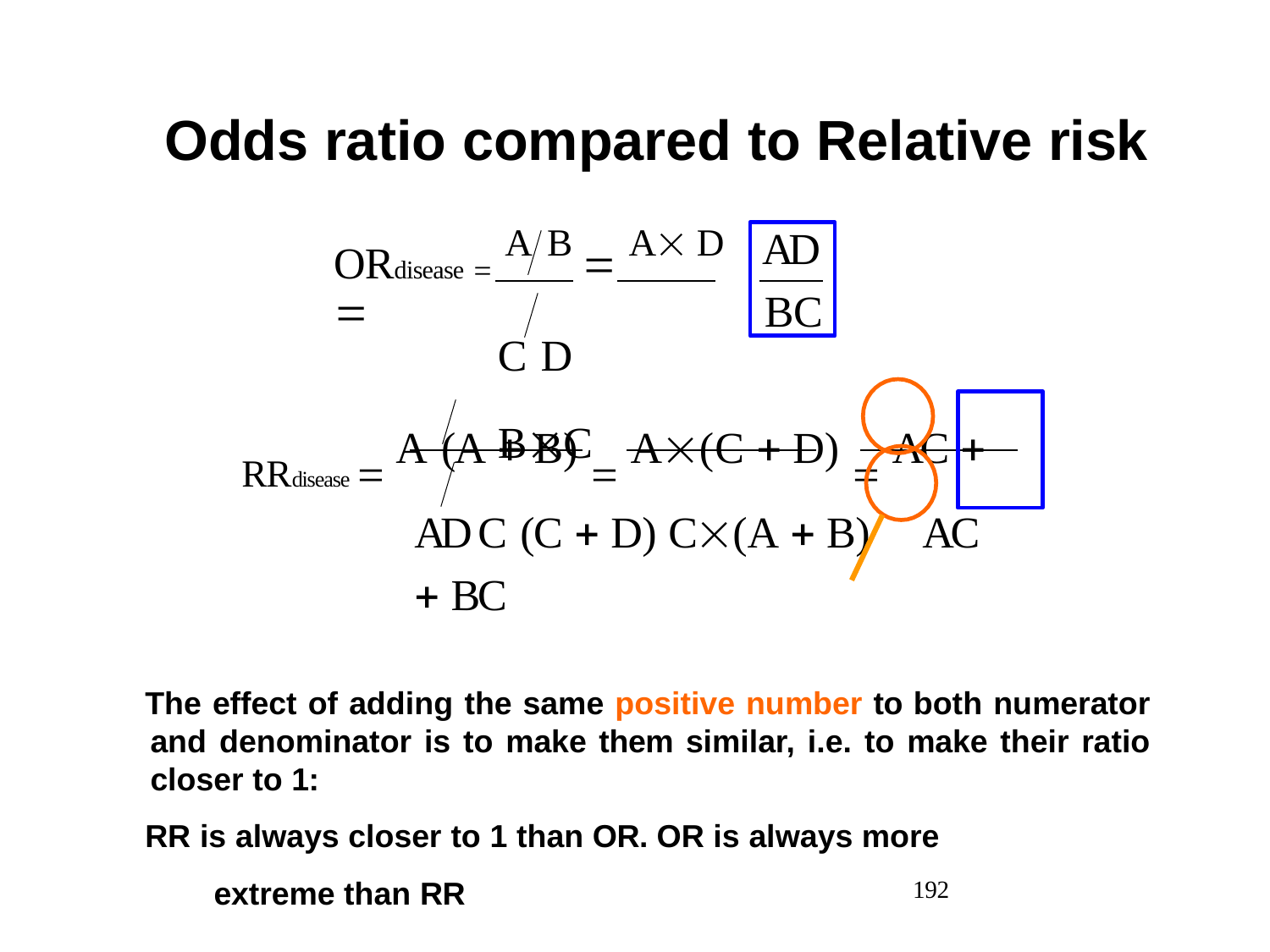

# Odds ratio compared to Relative risk
AD
BC

ORdisease = A B = A× D =
C D	B×C

RRdisease = A (A + B) = A×(C + D) = AC + AD C (C + D)	C×(A + B)	AC + BC

The effect of adding the same positive number to both numerator and denominator is to make them similar, i.e. to make their ratio closer to 1:
RR is always closer to 1 than OR. OR is always more extreme than RR

192